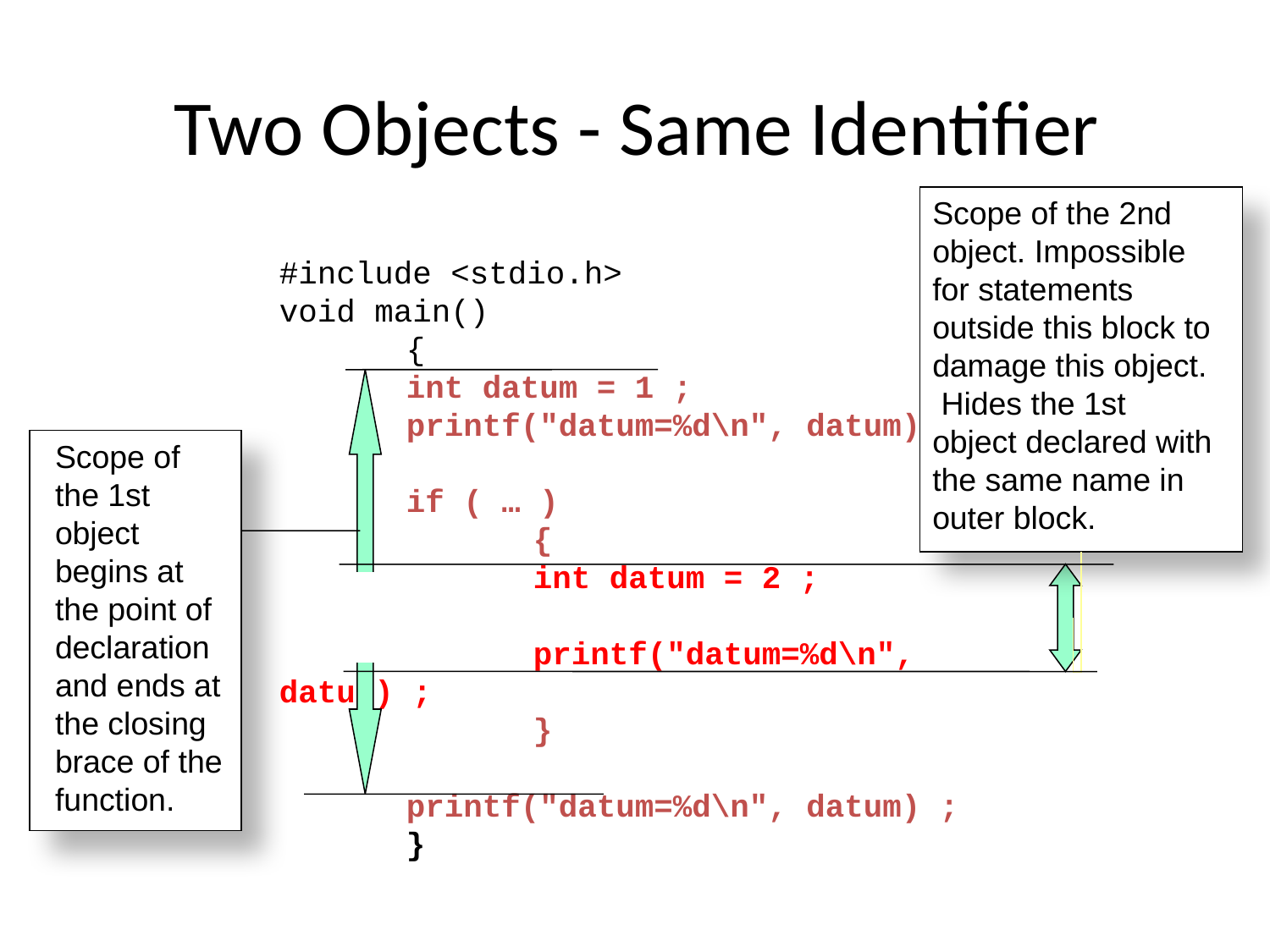

# Two Objects - Same Identifier
Scope of the 2nd object. Impossible for statements outside this block to damage this object.   Hides the 1st object declared with the same name in outer block.
#include <stdio.h>
void main()
	{
	int datum = 1 ;
	printf("datum=%d\n", datum) ;

	if ( … )
		{
		int datum = 2 ;

		printf("datum=%d\n", datum) ;
		}

	printf("datum=%d\n", datum) ;
	}

Scope of the 1st object begins at the point of declaration and ends at the closing brace of the function.